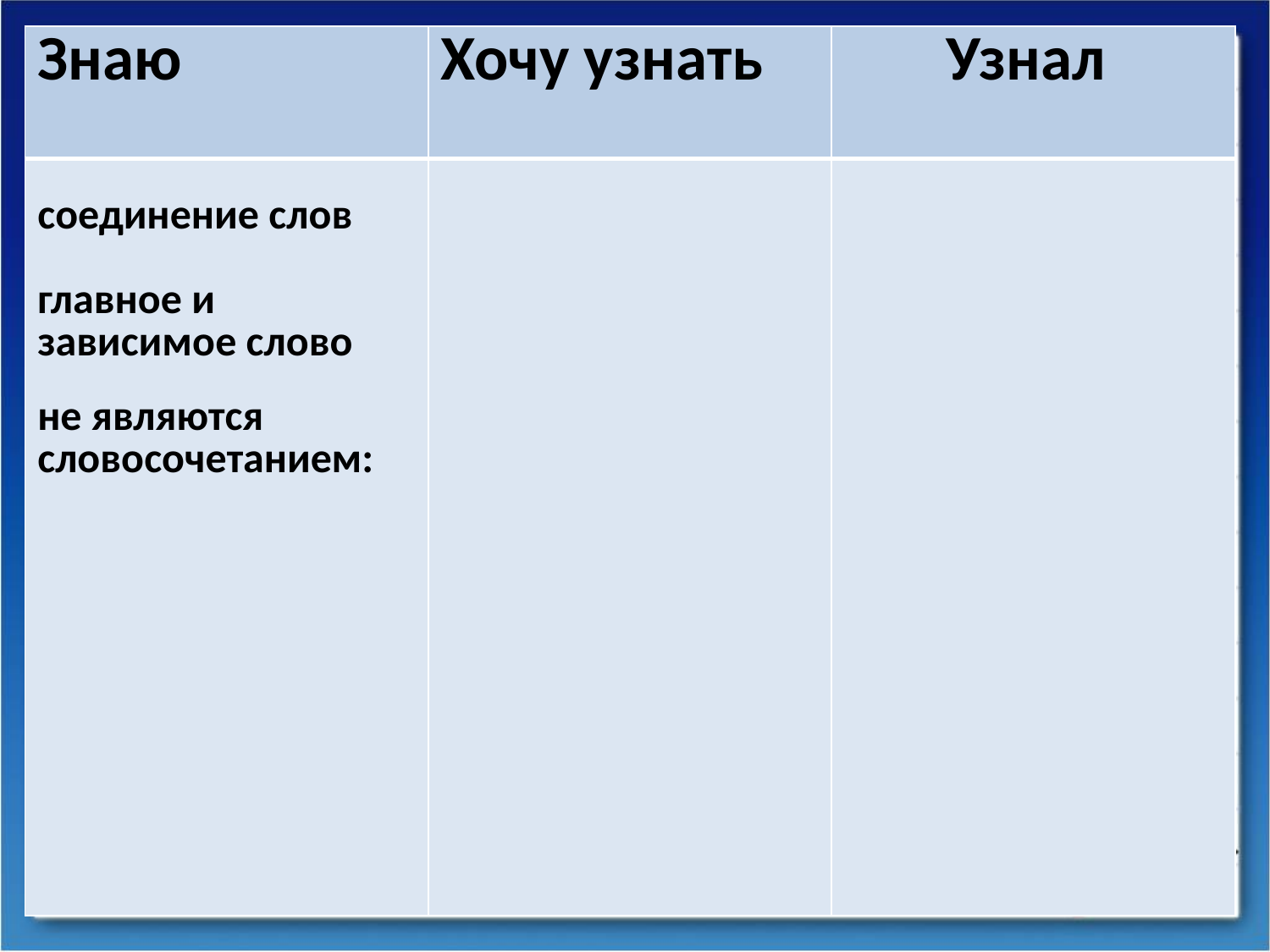

| Знаю | Хочу узнать | Узнал |
| --- | --- | --- |
| соединение слов главное и зависимое слово не являются словосочетанием: |  |  |
7